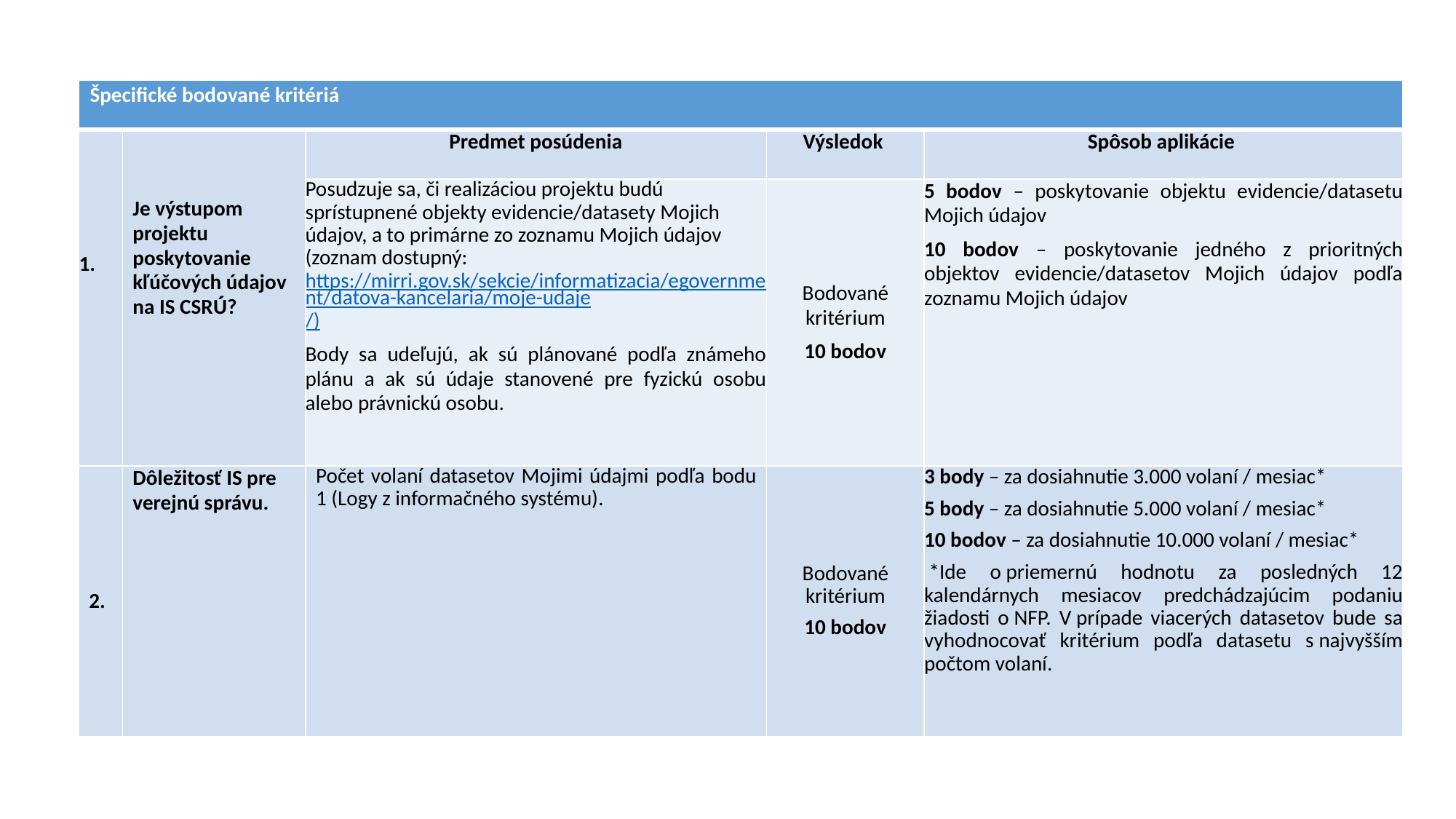

| Špecifické bodované kritériá |  |  |  |  |
| --- | --- | --- | --- | --- |
|  | Je výstupom projektu poskytovanie kľúčových údajov na IS CSRÚ? | Predmet posúdenia | Výsledok | Spôsob aplikácie |
|  |  | Posudzuje sa, či realizáciou projektu budú sprístupnené objekty evidencie/datasety Mojich údajov, a to primárne zo zoznamu Mojich údajov (zoznam dostupný: https://mirri.gov.sk/sekcie/informatizacia/egovernment/datova-kancelaria/moje-udaje/) Body sa udeľujú, ak sú plánované podľa známeho plánu a ak sú údaje stanovené pre fyzickú osobu alebo právnickú osobu. | Bodované kritérium 10 bodov | 5 bodov – poskytovanie objektu evidencie/datasetu Mojich údajov 10 bodov – poskytovanie jedného z prioritných objektov evidencie/datasetov Mojich údajov podľa zoznamu Mojich údajov |
| 2. | Dôležitosť IS pre verejnú správu. | Počet volaní datasetov Mojimi údajmi podľa bodu 1 (Logy z informačného systému). | Bodované kritérium 10 bodov | 3 body – za dosiahnutie 3.000 volaní / mesiac\* 5 body – za dosiahnutie 5.000 volaní / mesiac\* 10 bodov – za dosiahnutie 10.000 volaní / mesiac\*  \*Ide o priemernú hodnotu za posledných 12 kalendárnych mesiacov predchádzajúcim podaniu žiadosti o NFP. V prípade viacerých datasetov bude sa vyhodnocovať kritérium podľa datasetu s najvyšším počtom volaní. |